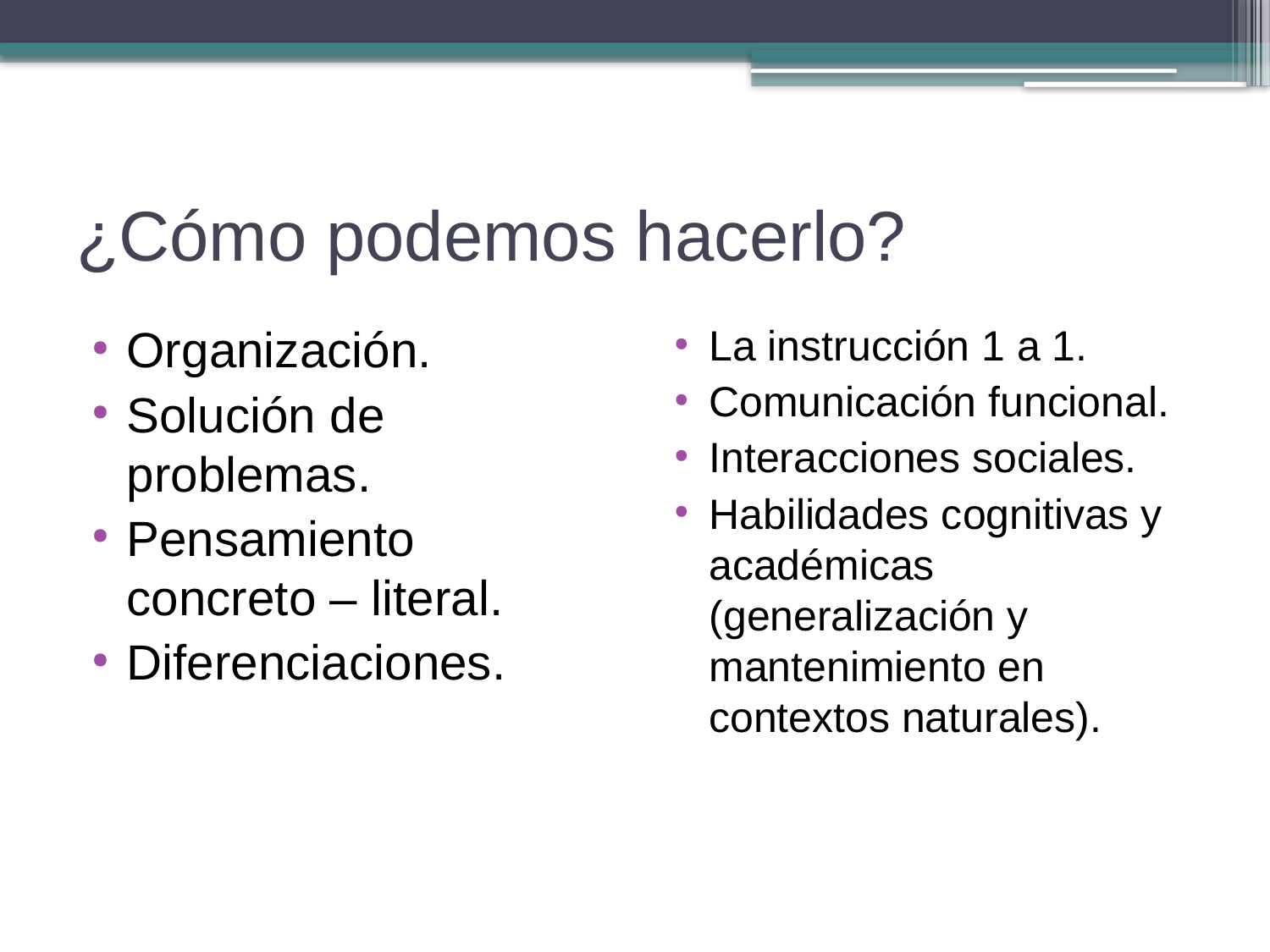

# ¿Cómo podemos hacerlo?
Organización.
Solución de problemas.
Pensamiento concreto – literal.
Diferenciaciones.

La instrucción 1 a 1.
Comunicación funcional.
Interacciones sociales.
Habilidades cognitivas y académicas (generalización y mantenimiento en contextos naturales).